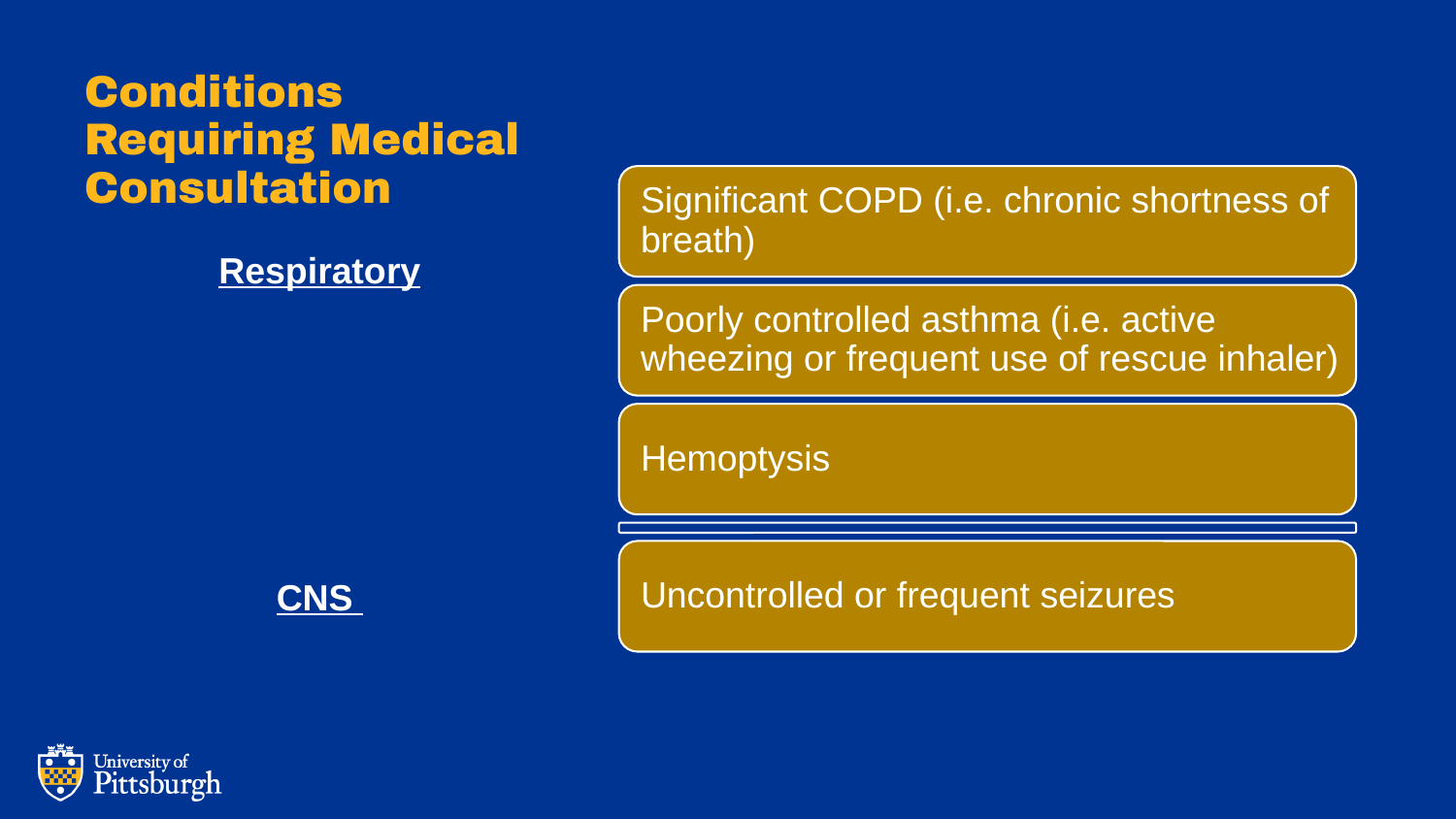

# Conditions Requiring Medical Consultation
Significant COPD (i.e. chronic shortness of breath)
Poorly controlled asthma (i.e. active wheezing or frequent use of rescue inhaler)
Hemoptysis

Uncontrolled or frequent seizures
Respiratory

CNS